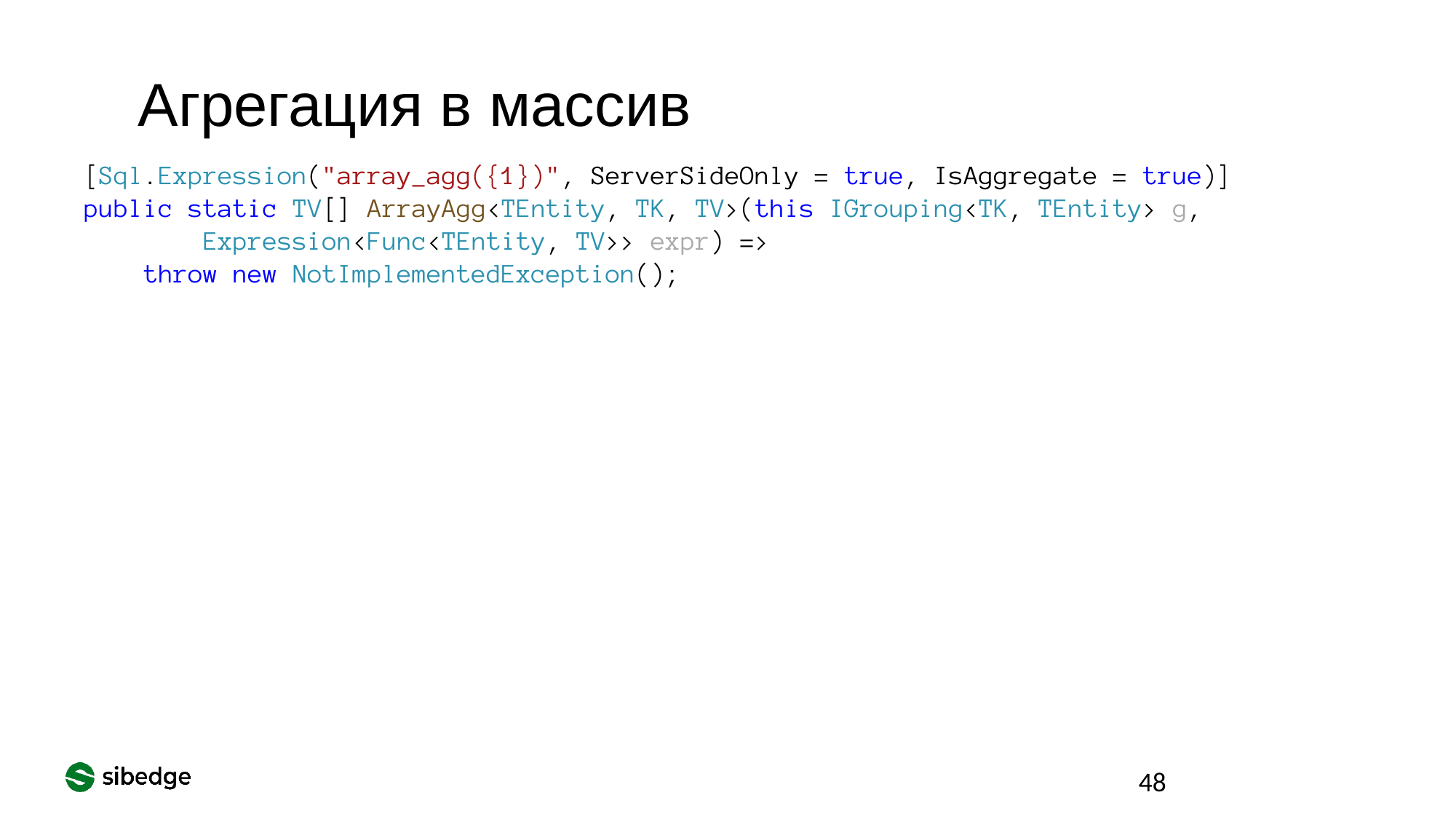

Агрегация в массив
[Sql.Expression("array_agg({1})", ServerSideOnly = true, IsAggregate = true)]
public static TV[] ArrayAgg<TEntity, TK, TV>(this IGrouping<TK, TEntity> g,
        Expression<Func<TEntity, TV>> expr) =>
    throw new NotImplementedException();
48